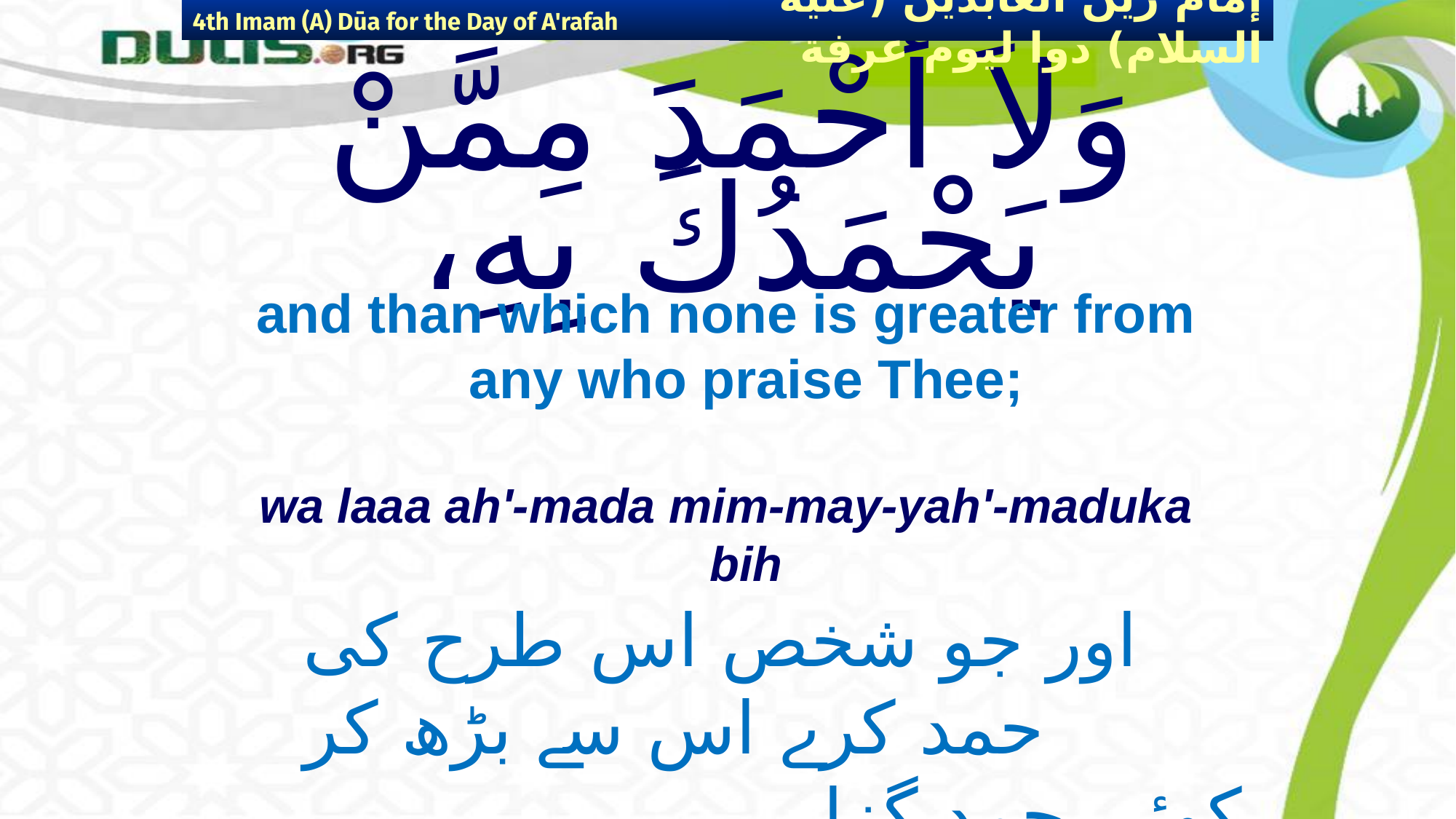

4th Imam (A) Dūa for the Day of A'rafah
إمام زين العابدين (عليه السلام) دوا ليوم عرفة
# وَلاَ أَحْمَدَ مِمَّنْ يَحْمَدُكَ بِهِ،
and than which none is greater from any who praise Thee;
wa laaa ah'-mada mim-may-yah'-maduka bih
اور جو شخص اس طرح کی حمد کرے اس سے بڑھ کر
                     کوئی حمد گزار نہ ہو